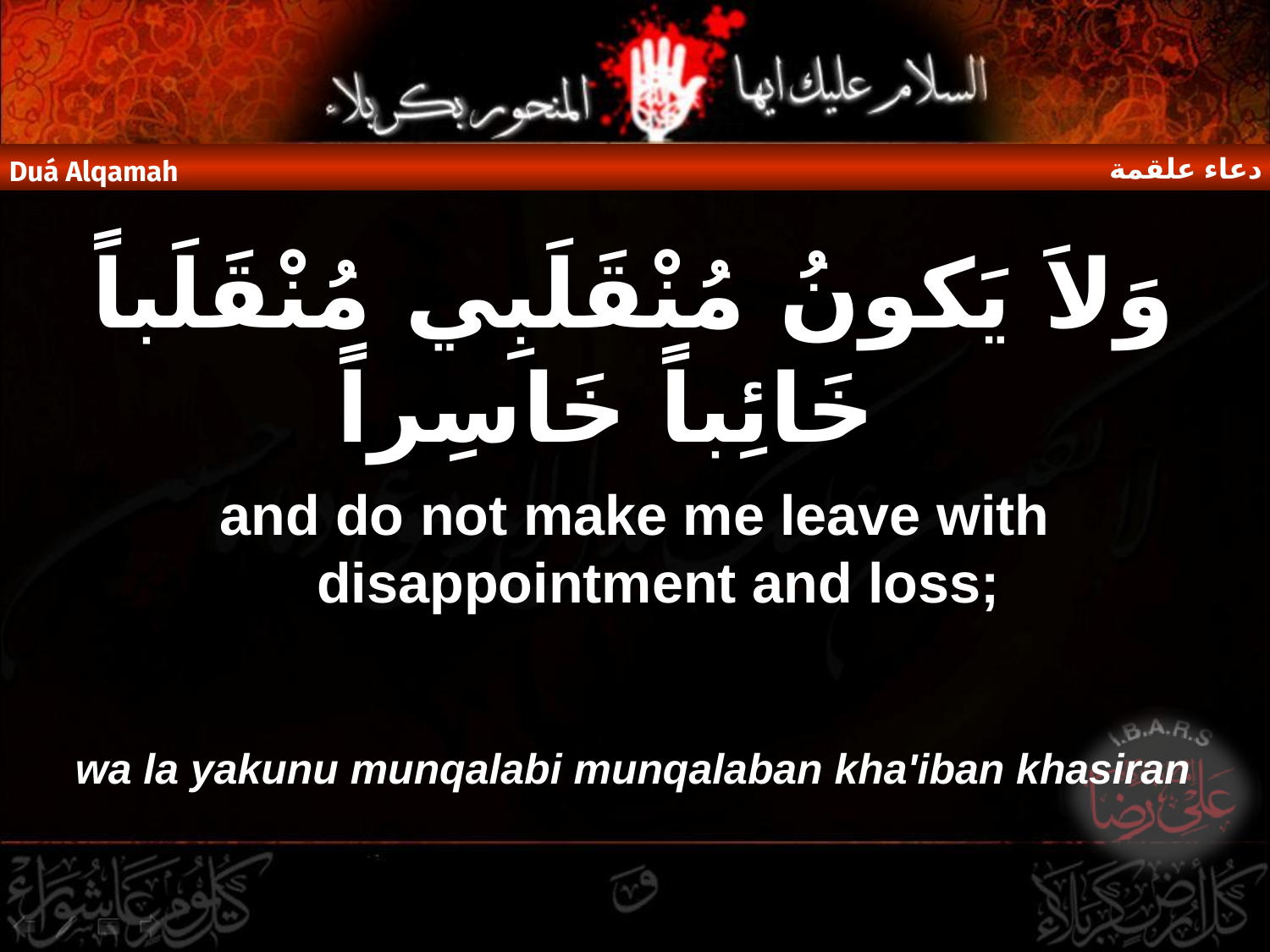

دعاء علقمة
Duá Alqamah
وَلاَ يَكونُ مُنْقَلَبِي مُنْقَلَباً خَائِباً خَاسِراً
and do not make me leave with disappointment and loss;
wa la yakunu munqalabi munqalaban kha'iban khasiran